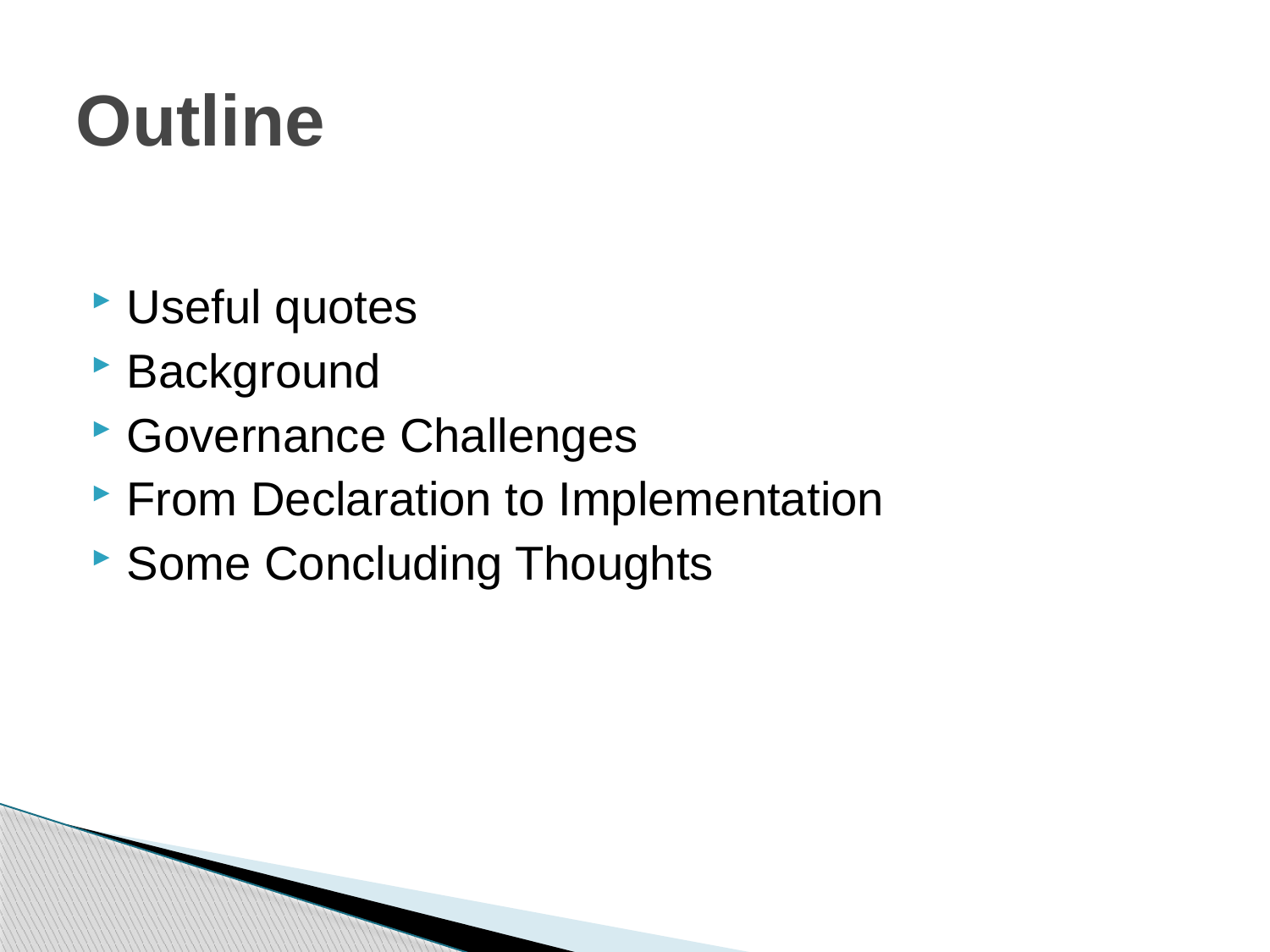

# Outline

Useful quotes
Background
Governance Challenges
From Declaration to Implementation
Some Concluding Thoughts